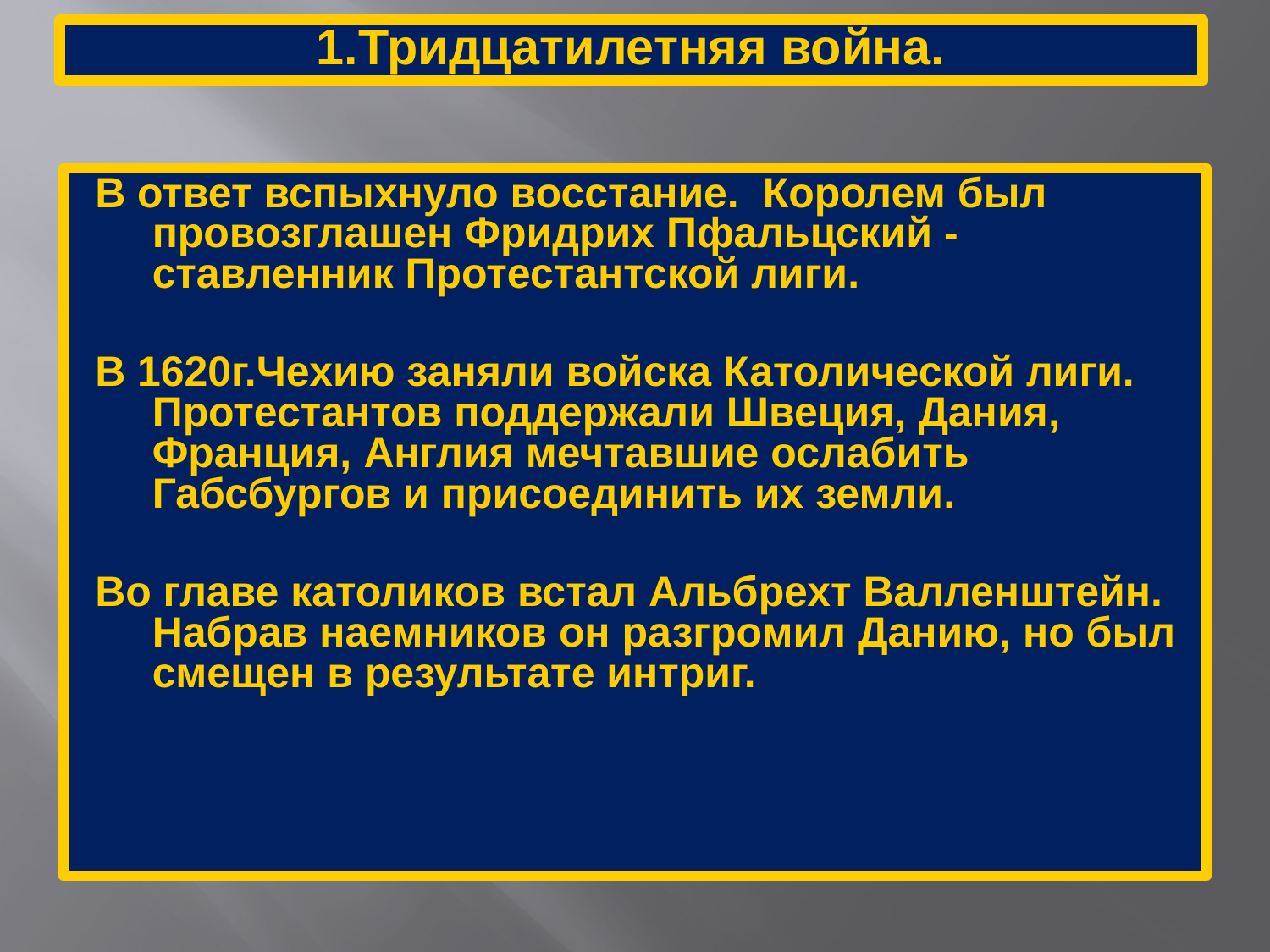

# 1.Тридцатилетняя война.
В ответ вспыхнуло восстание.  Королем был провозглашен Фридрих Пфальцский - ставленник Протестантской лиги.

В 1620г.Чехию заняли войска Католической лиги. Протестантов поддержали Швеция, Дания, Франция, Англия мечтавшие ослабить Габсбургов и присоединить их земли.

Во главе католиков встал Альбрехт Валленштейн. Набрав наемников он разгромил Данию, но был смещен в результате интриг.